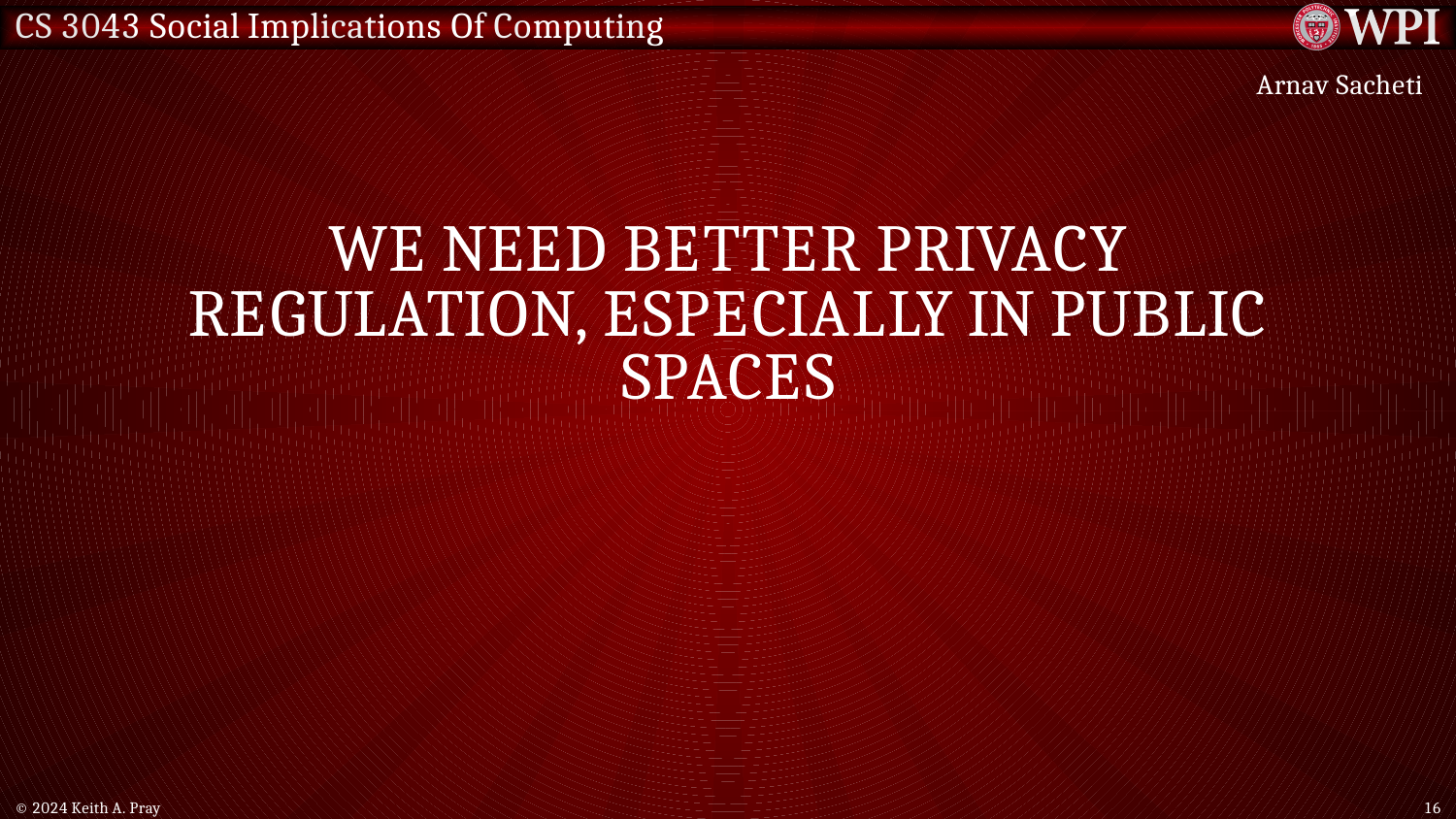

Arnav Sacheti
# We nEED better Privacy Regulation, Especially in public spaces
© 2024 Keith A. Pray
16